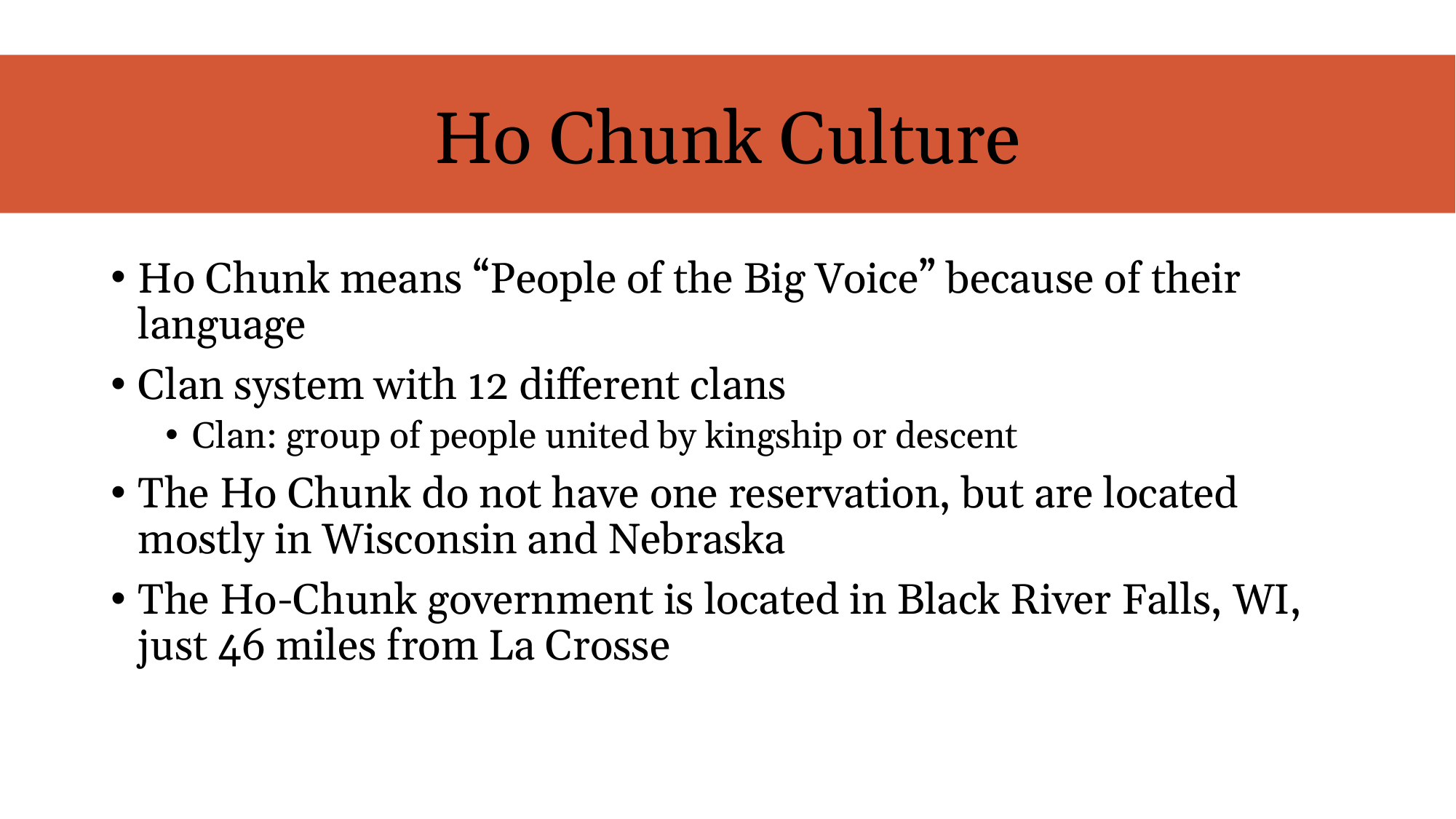

Ho Chunk Culture
Ho Chunk means “People of the Big Voice” because of their language
Clan system with 12 different clans
Clan: group of people united by kingship or descent
The Ho Chunk do not have one reservation, but are located mostly in Wisconsin and Nebraska
The Ho-Chunk government is located in Black River Falls, WI, just 46 miles from La Crosse